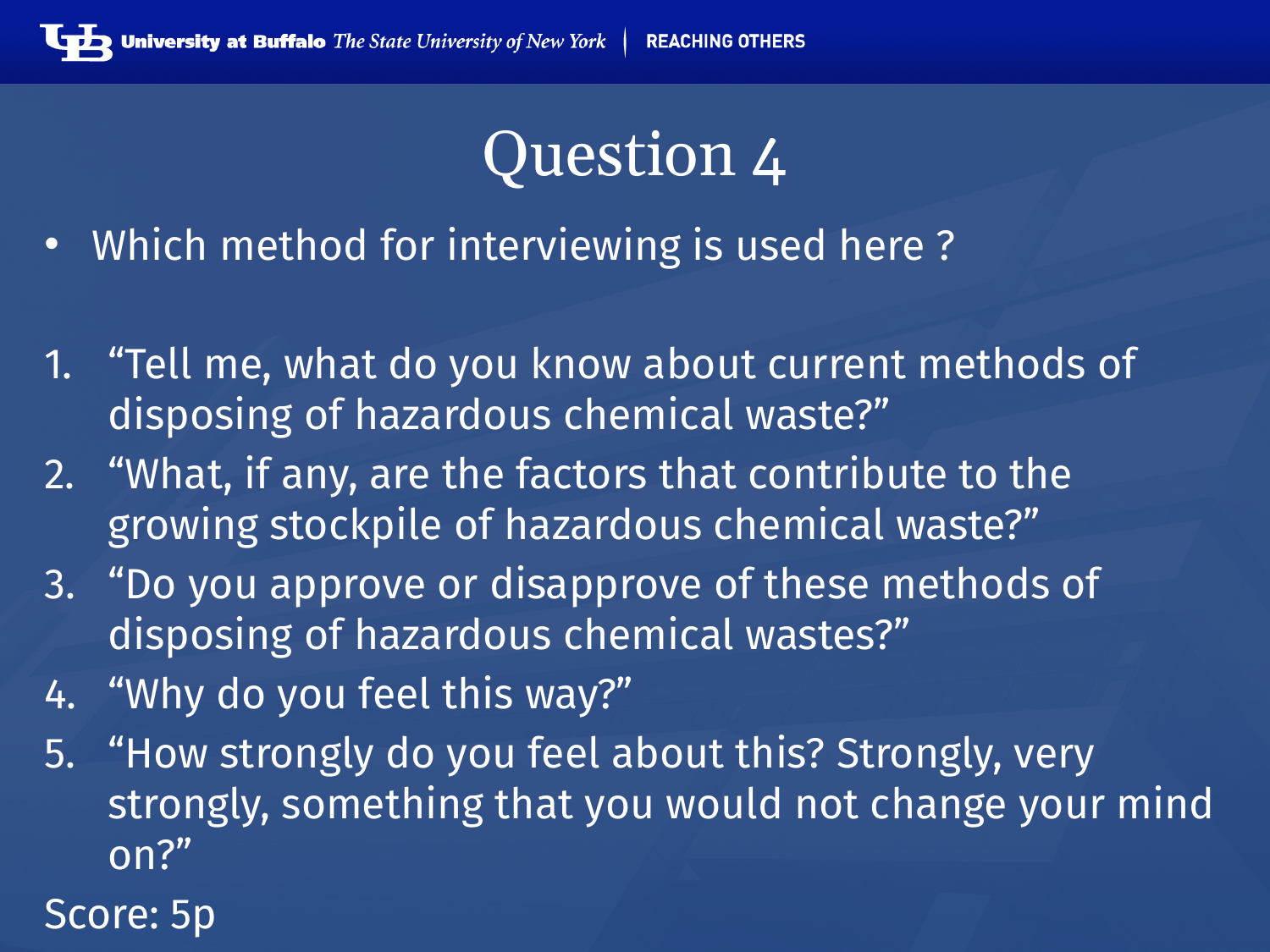

# Question 4
Which method for interviewing is used here ?

“Tell me, what do you know about current methods of  disposing of hazardous chemical waste?”
“What, if any, are the factors that contribute to the growing stockpile of hazardous chemical waste?”
“Do you approve or disapprove of these methods of disposing of hazardous chemical wastes?”
“Why do you feel this way?”
“How strongly do you feel about this? Strongly, very strongly, something that you would not change your mind on?”
Score: 5p